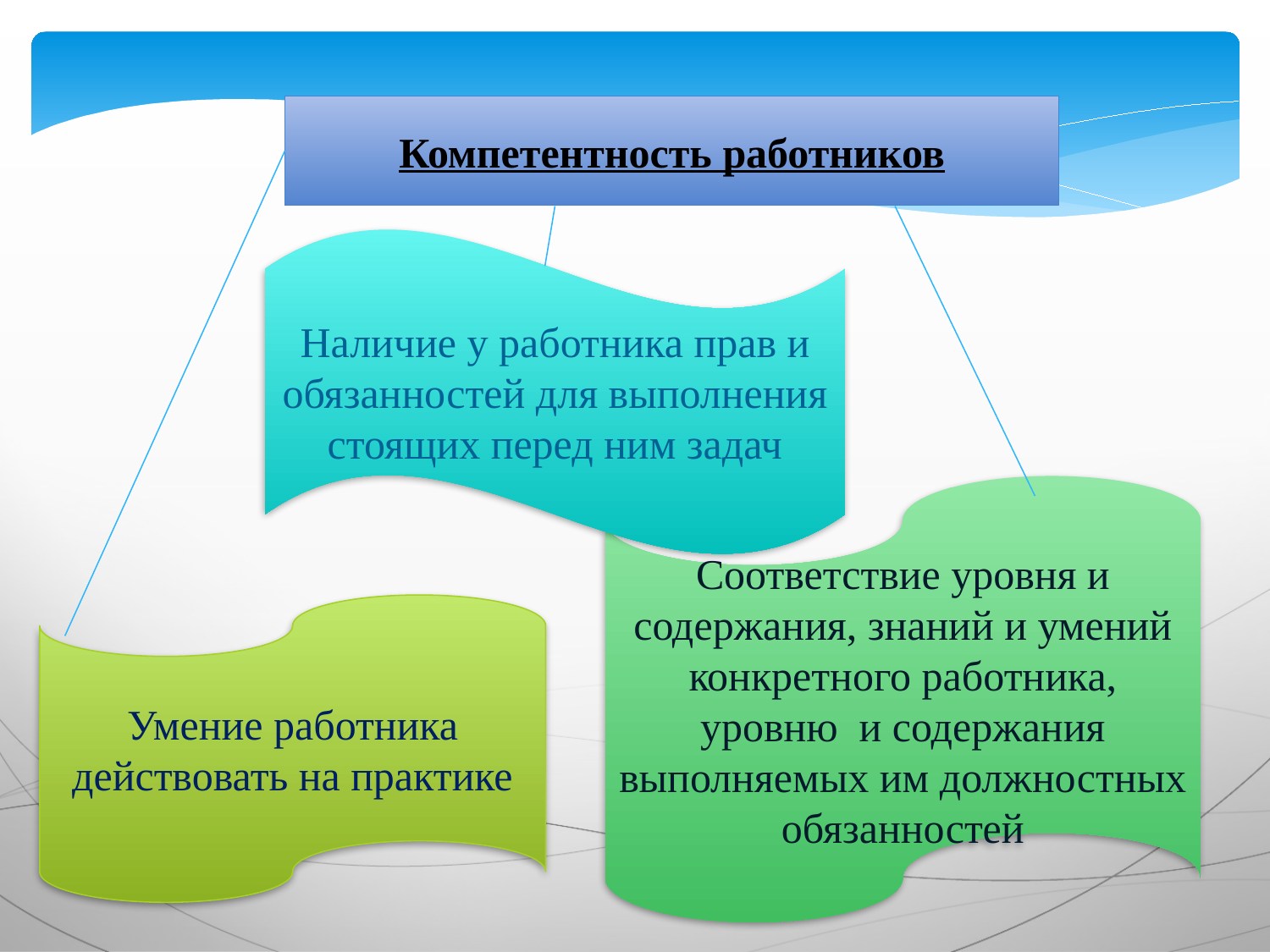

Компетентность работников
Наличие у работника прав и обязанностей для выполнения стоящих перед ним задач
Соответствие уровня и содержания, знаний и умений конкретного работника, уровню  и содержания выполняемых им должностных обязанностей
Умение работника действовать на практике